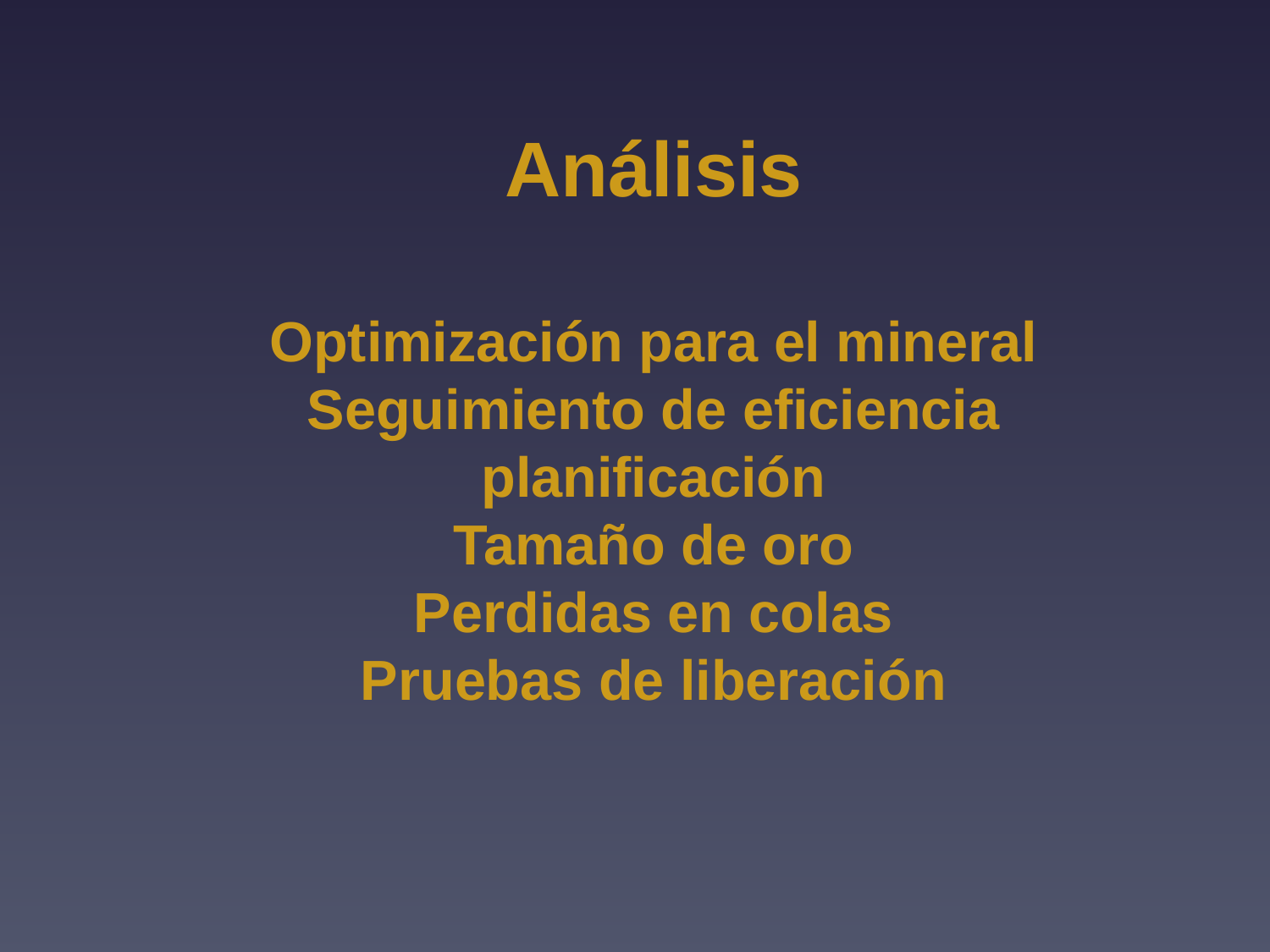

Análisis

Optimización para el mineral
Seguimiento de eficiencia
planificación
Tamaño de oro
Perdidas en colas
Pruebas de liberación